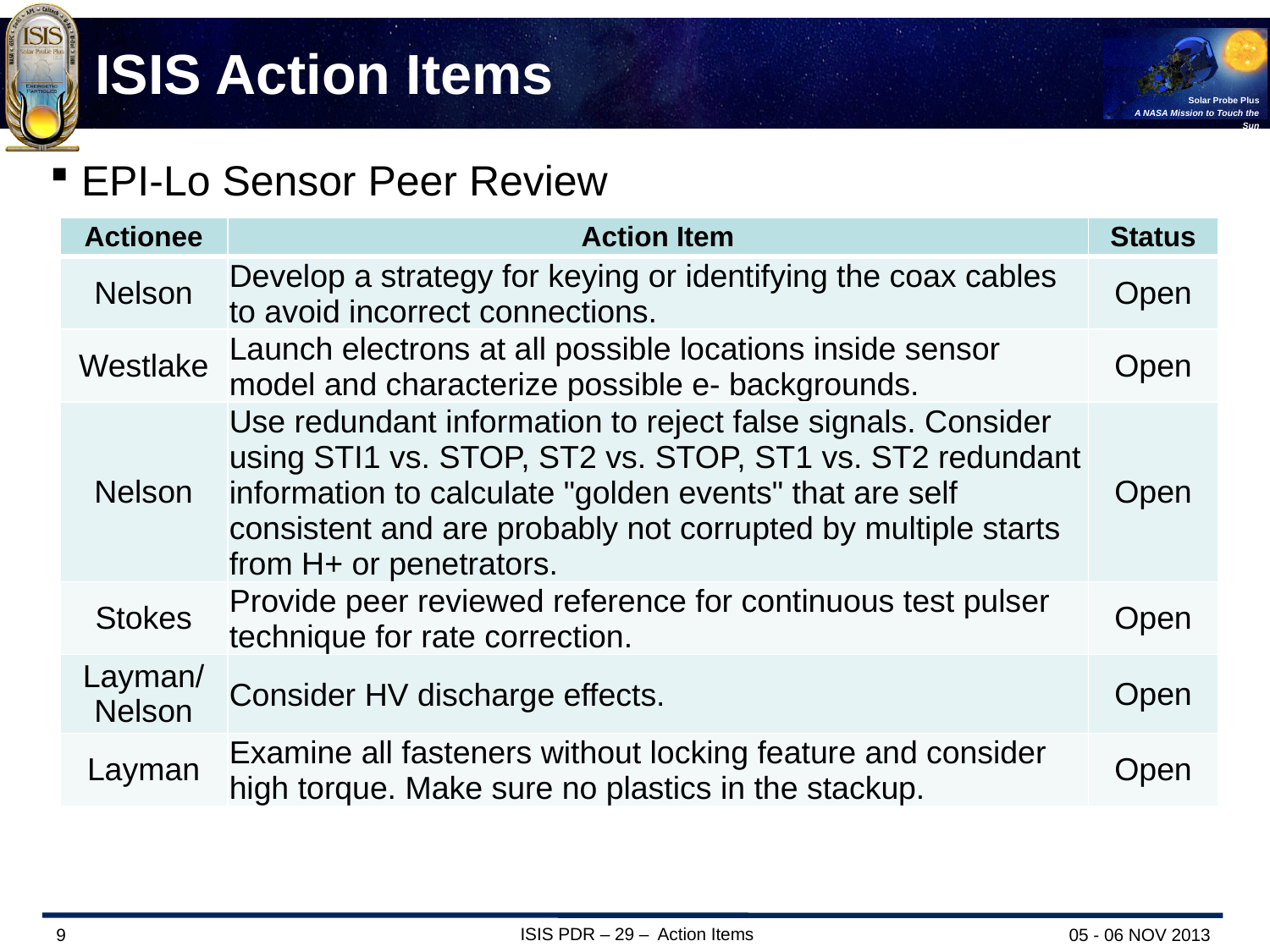

# ISIS Action Items
EPI-Lo Sensor Peer Review	8/19/13 - 8/20/13

| Actionee | Action Item | Status |
| --- | --- | --- |
| Nelson | Develop a strategy for keying or identifying the coax cables to avoid incorrect connections. | Open |
| Westlake | Launch electrons at all possible locations inside sensor model and characterize possible e- backgrounds. | Open |
| Nelson | Use redundant information to reject false signals. Consider using STI1 vs. STOP, ST2 vs. STOP, ST1 vs. ST2 redundant information to calculate "golden events" that are self consistent and are probably not corrupted by multiple starts from H+ or penetrators. | Open |
| Stokes | Provide peer reviewed reference for continuous test pulser technique for rate correction. | Open |
| Layman/Nelson | Consider HV discharge effects. | Open |
| Layman | Examine all fasteners without locking feature and consider high torque. Make sure no plastics in the stackup. | Open |